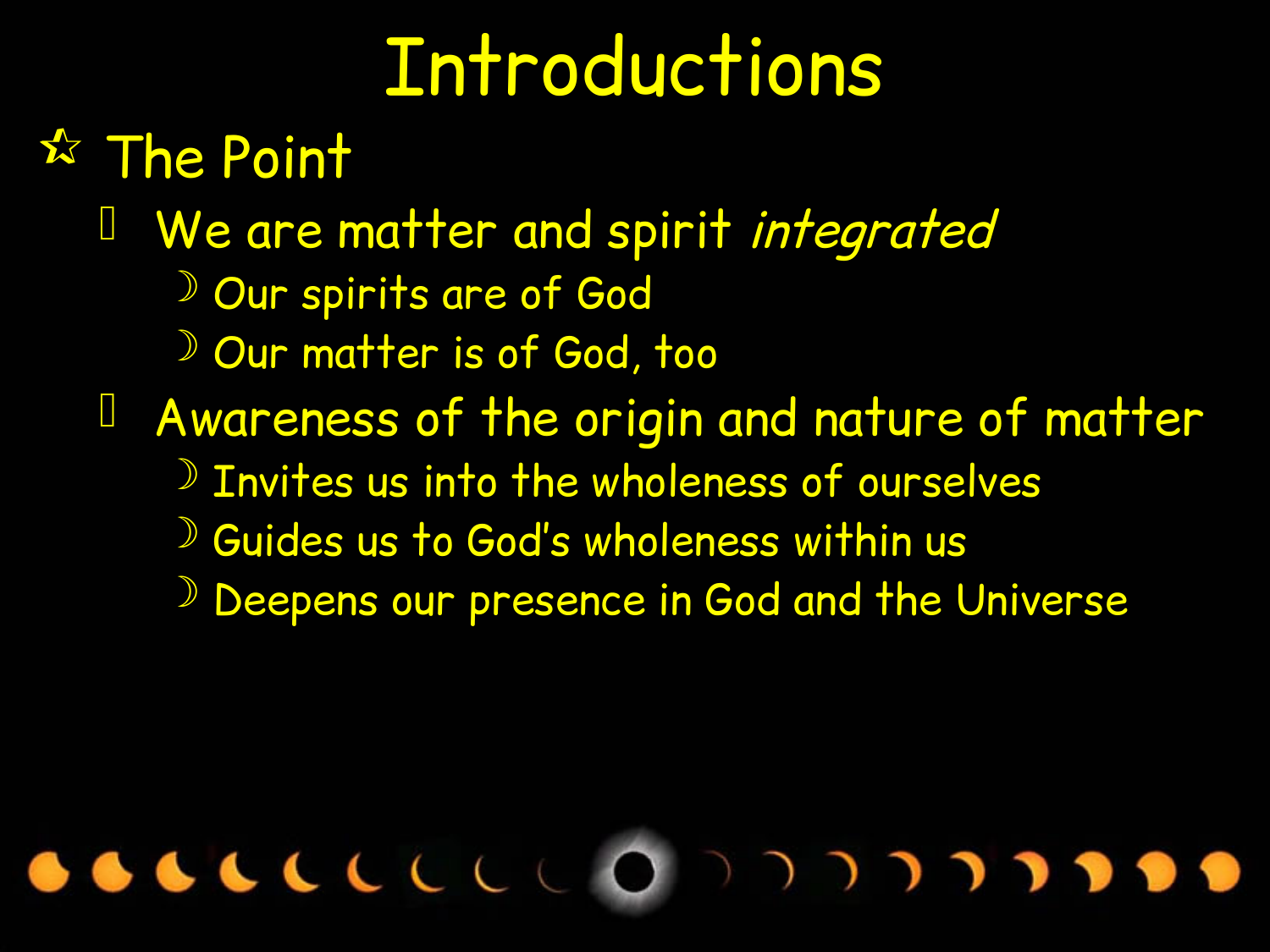

# Introductions
 The Point
 We are matter and spirit integrated
 Our spirits are of God
 Our matter is of God, too
 Awareness of the origin and nature of matter
 Invites us into the wholeness of ourselves
 Guides us to God’s wholeness within us
 Deepens our presence in God and the Universe